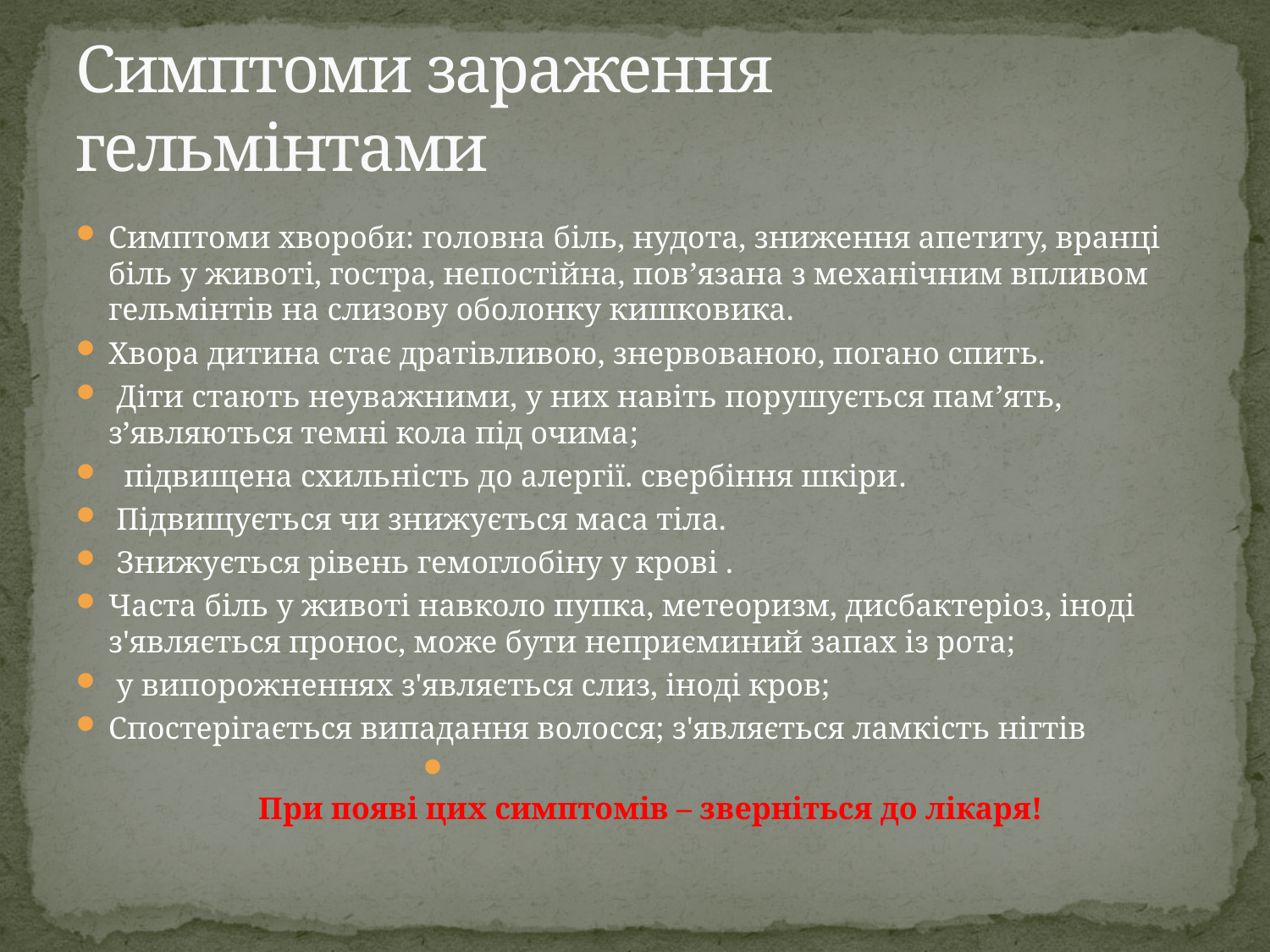

# Симптоми зараження гельмінтами
Симптоми хвороби: головна біль, нудота, зниження апетиту, вранці біль у животі, гостра, непостійна, пов’язана з механічним впливом гельмінтів на слизову оболонку кишковика.
Хвора дитина стає дратівливою, знервованою, погано спить.
 Діти стають неуважними, у них навіть порушується пам’ять, з’являються темні кола під очима;
  підвищена схильність до алергії. свербіння шкіри.
 Підвищується чи знижується маса тіла.
 Знижується рівень гемоглобіну у крові .
Часта біль у животі навколо пупка, метеоризм, дисбактеріоз, іноді з'являється пронос, може бути неприєминий запах із рота;
 у випорожненнях з'являється слиз, іноді кров;
Спостерігається випадання волосся; з'являється ламкість нігтів
При появі цих симптомів – зверніться до лікаря!